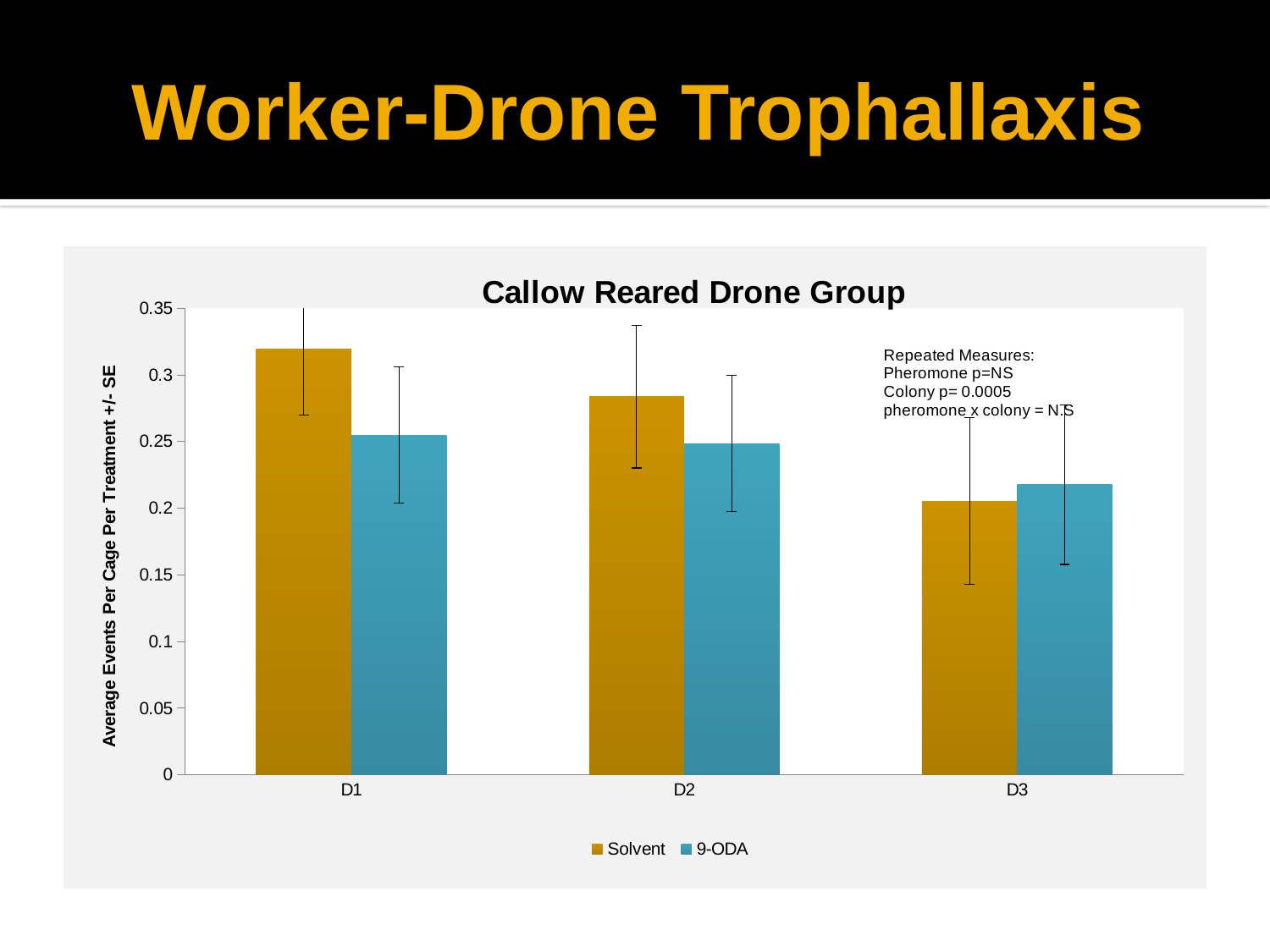

# Worker-Drone Trophallaxis

### Chart

| Category | Solvent | 9-ODA |
|---|---|---|
| D1 | 0.31944 | 0.25496 |
| D2 | 0.28373 | 0.24851 |
| D3 | 0.205357 | 0.217758 |